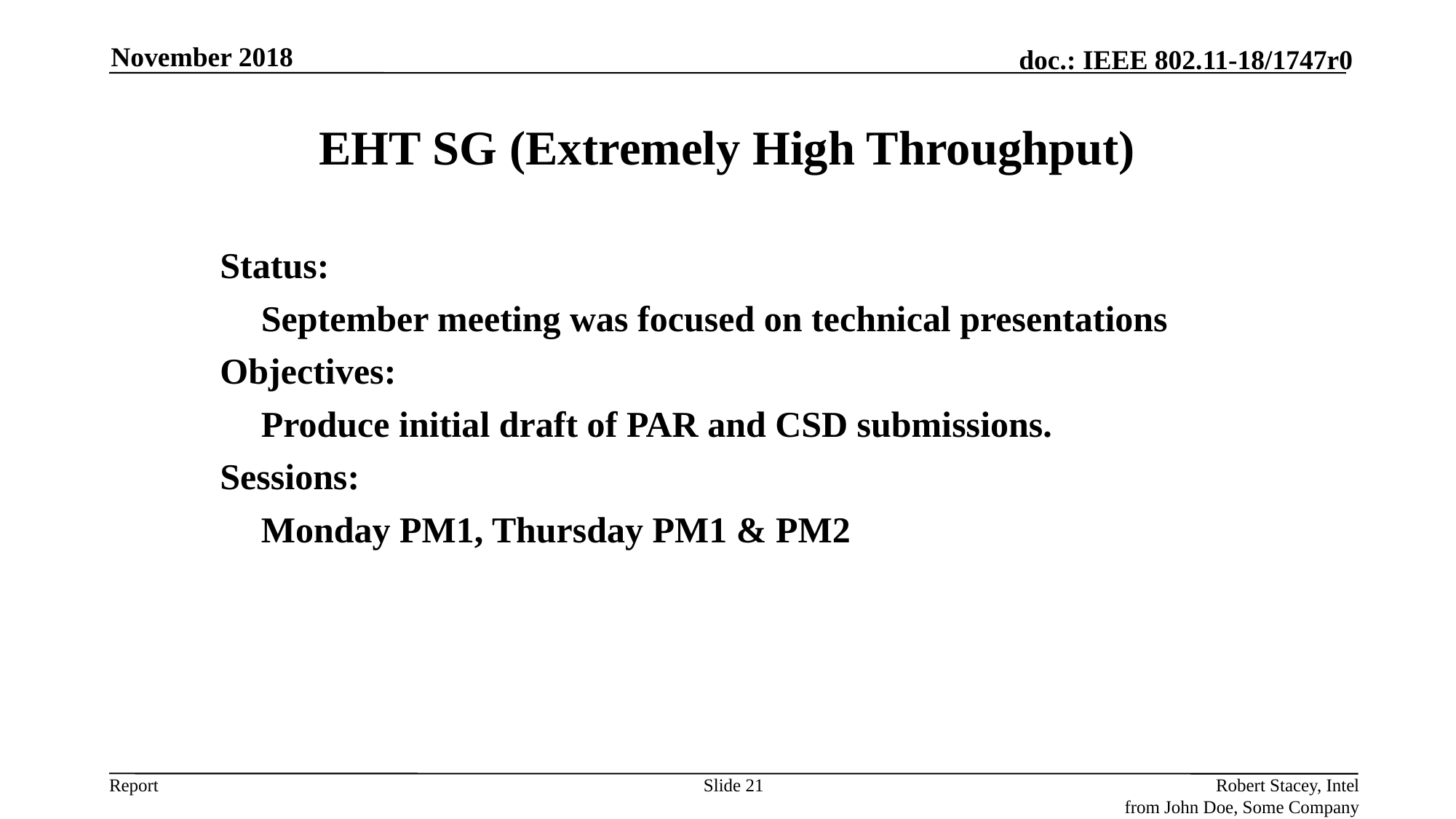

November 2018
# EHT SG (Extremely High Throughput)
Status:
	September meeting was focused on technical presentations
Objectives:
	Produce initial draft of PAR and CSD submissions.
Sessions:
	Monday PM1, Thursday PM1 & PM2
Slide 21
Robert Stacey, Intel
from John Doe, Some Company